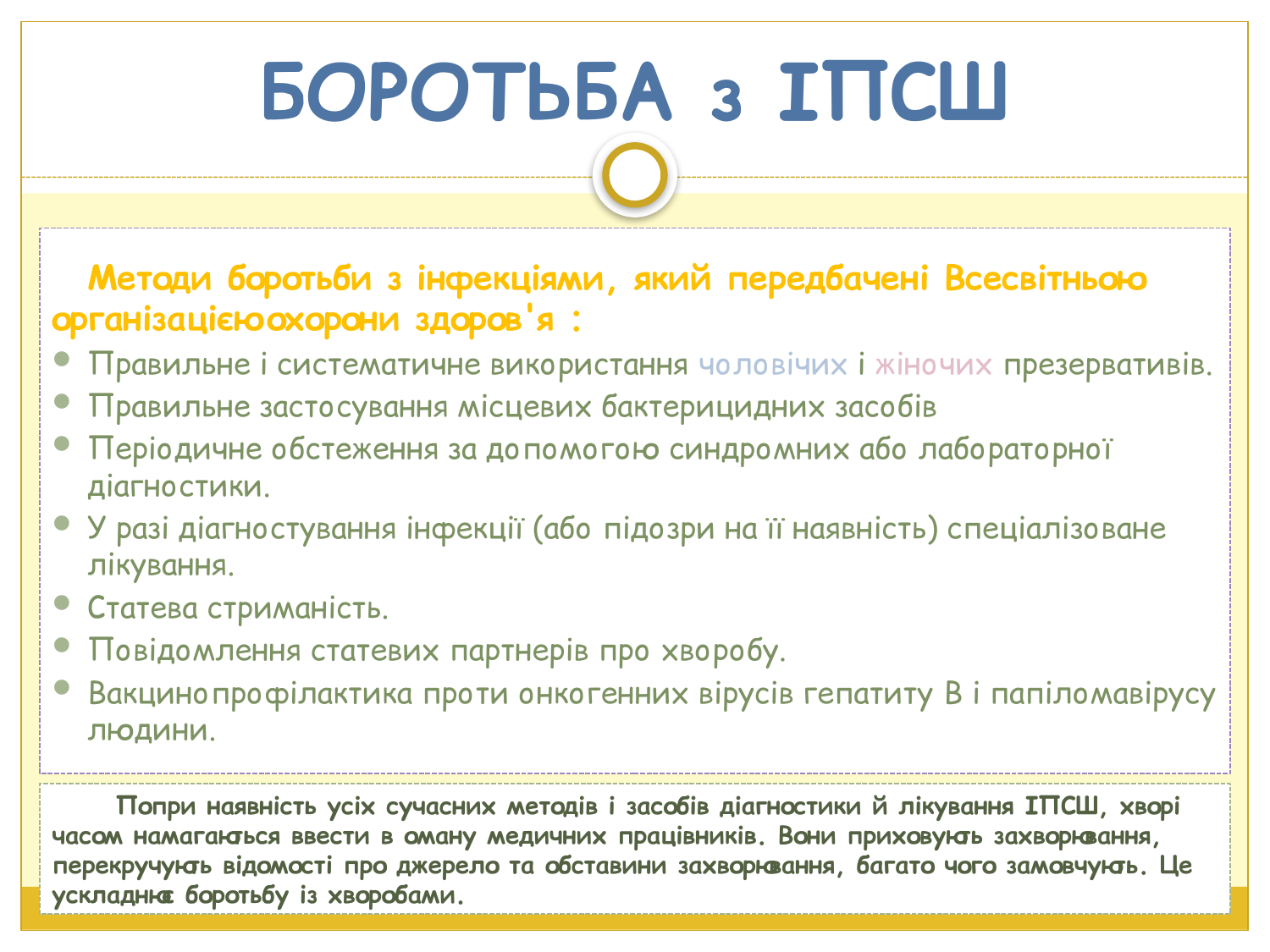

# БОРОТЬБА з ІПСШ
Методи боротьби з інфекціями, який передбачені Всесвітньою організацією охорони здоров'я :
Правильне і систематичне використання чоловічих і жіночих презервативів.
Правильне застосування місцевих бактерицидних засобів
Періодичне обстеження за допомогою синдромних або лабораторної діагностики.
У разі діагностування інфекції (або підозри на її наявність) спеціалізоване лікування.
Статева стриманість.
Повідомлення статевих партнерів про хворобу.
Вакцинопрофілактика проти онкогенних вірусів гепатиту B і папіломавірусу людини.
Попри наявність усіх сучасних методів і засобів діагностики й лікування ІПСШ, хворі часом намагаються ввести в оману медичних працівників. Вони приховують захворювання, перекручують відомості про джерело та обставини захворювання, багато чого замовчують. Це ускладнює боротьбу із хворобами.